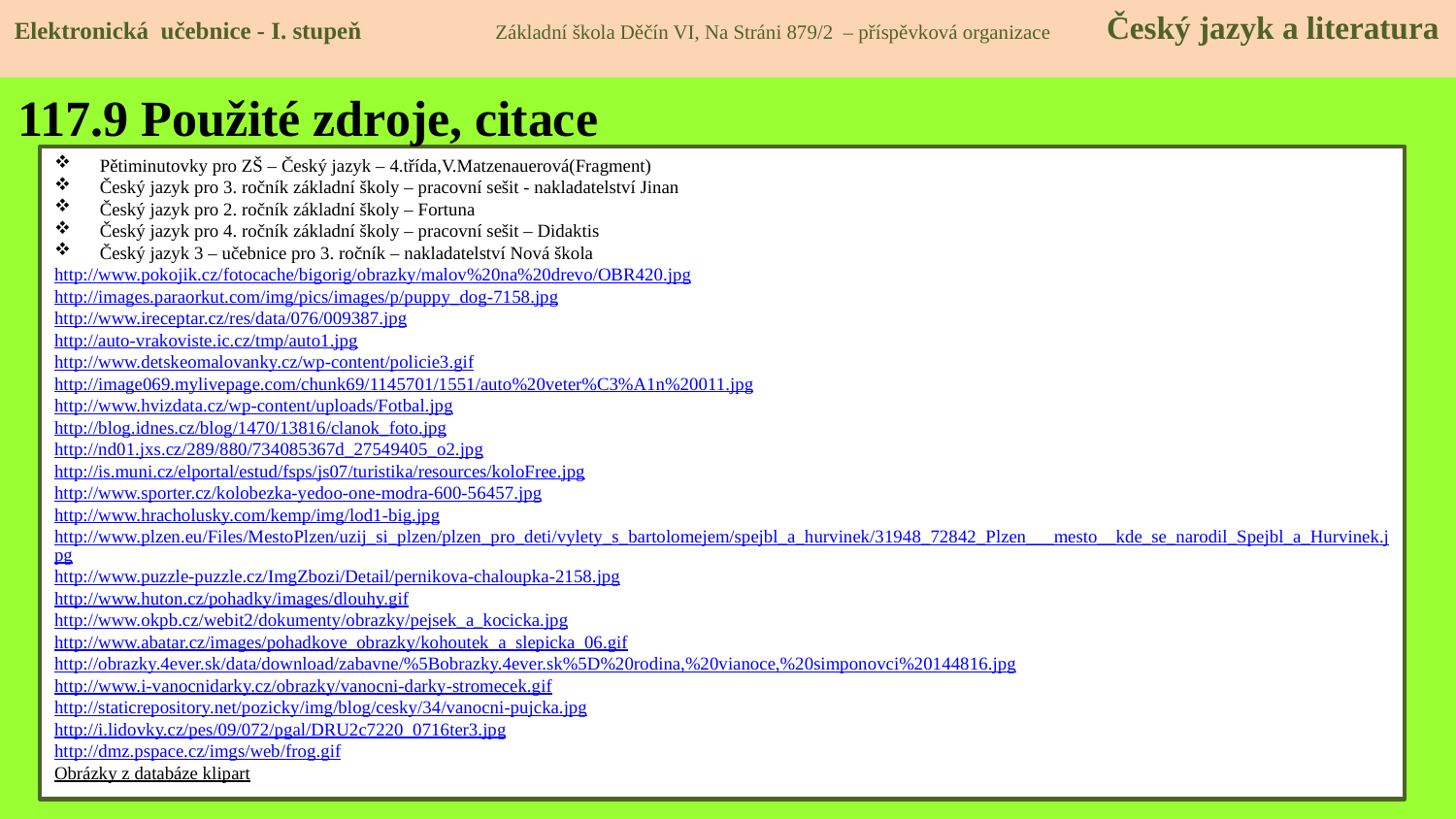

Elektronická  učebnice - I. stupeň                      Základní škola Děčín VI, Na Stráni 879/2  – příspěvková organizace           Český jazyk a literatura

117.9 Použité zdroje, citace
Pětiminutovky pro ZŠ – Český jazyk – 4.třída,V.Matzenauerová(Fragment)
Český jazyk pro 3. ročník základní školy – pracovní sešit - nakladatelství Jinan
Český jazyk pro 2. ročník základní školy – Fortuna
Český jazyk pro 4. ročník základní školy – pracovní sešit – Didaktis
Český jazyk 3 – učebnice pro 3. ročník – nakladatelství Nová škola
http://www.pokojik.cz/fotocache/bigorig/obrazky/malov%20na%20drevo/OBR420.jpg
http://images.paraorkut.com/img/pics/images/p/puppy_dog-7158.jpg
http://www.ireceptar.cz/res/data/076/009387.jpg
http://auto-vrakoviste.ic.cz/tmp/auto1.jpg
http://www.detskeomalovanky.cz/wp-content/policie3.gif
http://image069.mylivepage.com/chunk69/1145701/1551/auto%20veter%C3%A1n%20011.jpg
http://www.hvizdata.cz/wp-content/uploads/Fotbal.jpg
http://blog.idnes.cz/blog/1470/13816/clanok_foto.jpg
http://nd01.jxs.cz/289/880/734085367d_27549405_o2.jpg
http://is.muni.cz/elportal/estud/fsps/js07/turistika/resources/koloFree.jpg
http://www.sporter.cz/kolobezka-yedoo-one-modra-600-56457.jpg
http://www.hracholusky.com/kemp/img/lod1-big.jpg
http://www.plzen.eu/Files/MestoPlzen/uzij_si_plzen/plzen_pro_deti/vylety_s_bartolomejem/spejbl_a_hurvinek/31948_72842_Plzen___mesto__kde_se_narodil_Spejbl_a_Hurvinek.jpg
http://www.puzzle-puzzle.cz/ImgZbozi/Detail/pernikova-chaloupka-2158.jpg
http://www.huton.cz/pohadky/images/dlouhy.gif
http://www.okpb.cz/webit2/dokumenty/obrazky/pejsek_a_kocicka.jpg
http://www.abatar.cz/images/pohadkove_obrazky/kohoutek_a_slepicka_06.gif
http://obrazky.4ever.sk/data/download/zabavne/%5Bobrazky.4ever.sk%5D%20rodina,%20vianoce,%20simponovci%20144816.jpg
http://www.i-vanocnidarky.cz/obrazky/vanocni-darky-stromecek.gif
http://staticrepository.net/pozicky/img/blog/cesky/34/vanocni-pujcka.jpg
http://i.lidovky.cz/pes/09/072/pgal/DRU2c7220_0716ter3.jpg
http://dmz.pspace.cz/imgs/web/frog.gif
Obrázky z databáze klipart